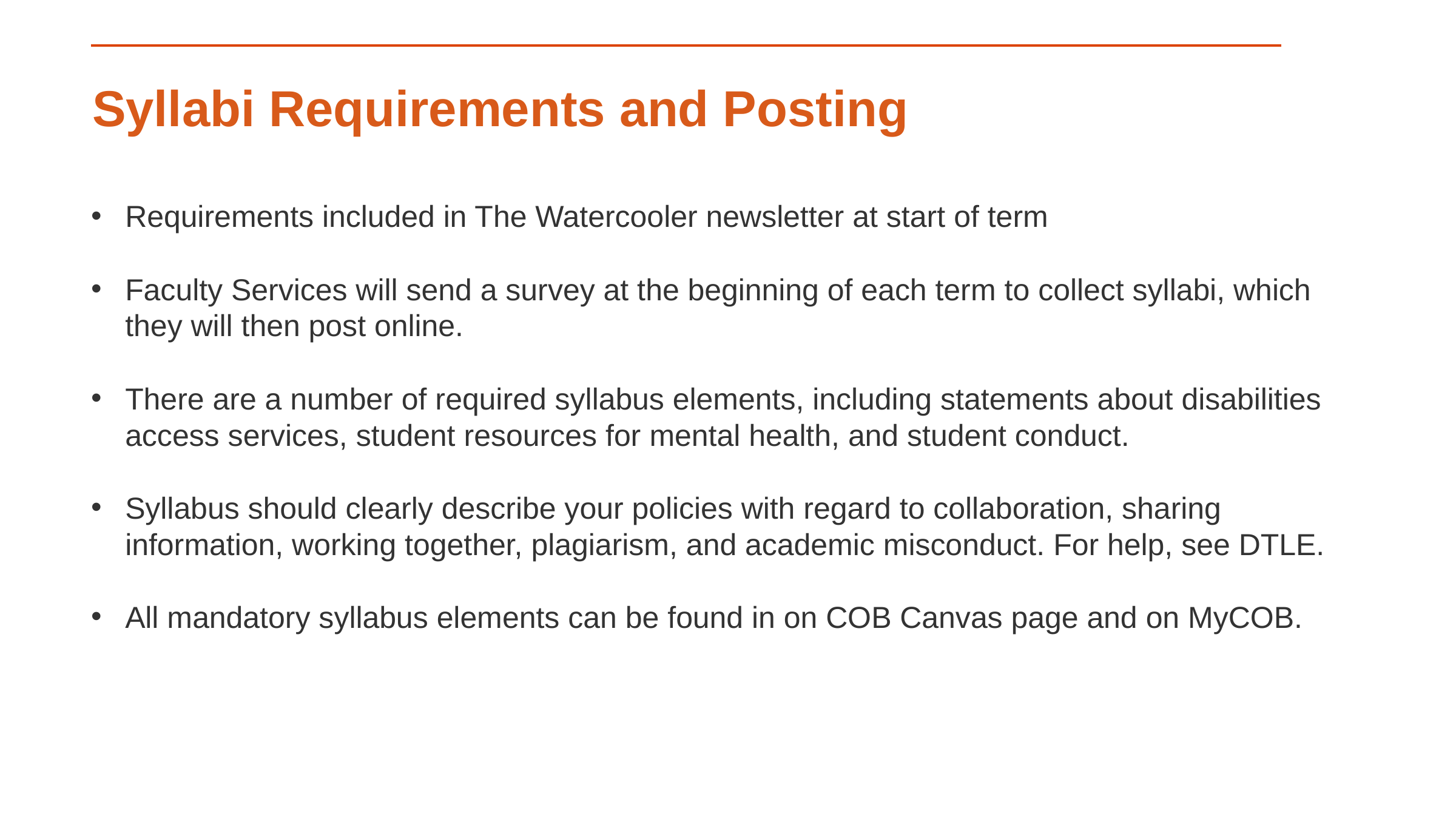

Syllabi Requirements and Posting

Requirements included in The Watercooler newsletter at start of term

Faculty Services will send a survey at the beginning of each term to collect syllabi, which they will then post online.

There are a number of required syllabus elements, including statements about disabilities access services, student resources for mental health, and student conduct.

Syllabus should clearly describe your policies with regard to collaboration, sharing information, working together, plagiarism, and academic misconduct. For help, see DTLE.

All mandatory syllabus elements can be found in on COB Canvas page and on MyCOB.